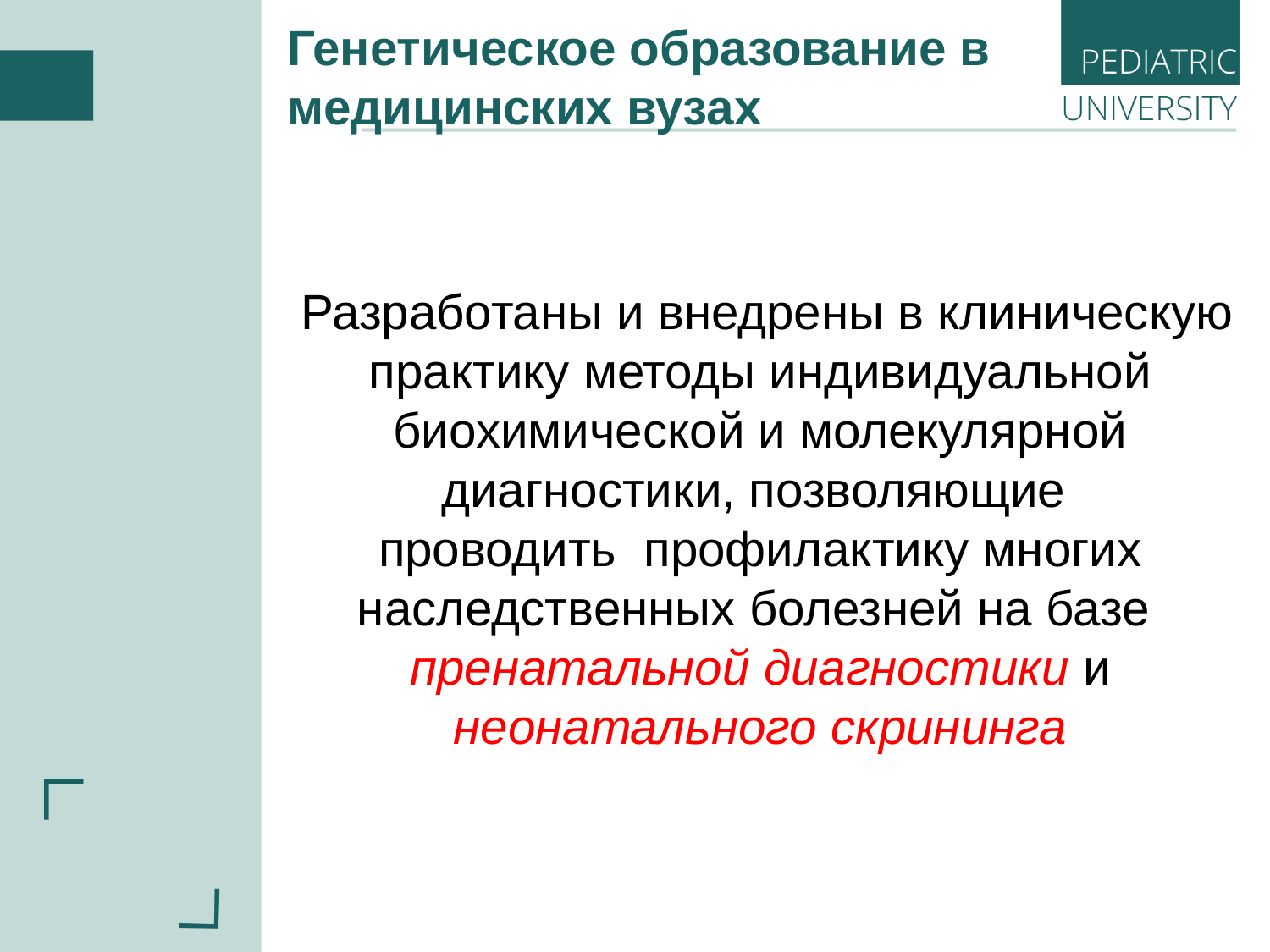

Генетическое образование в медицинских вузах

 Разработаны и внедрены в клиническую практику методы индивидуальной биохимической и молекулярной диагностики, позволяющие
проводить  профилактику многих наследственных болезней на базе  пренатальной диагностики и неонатального скрининга